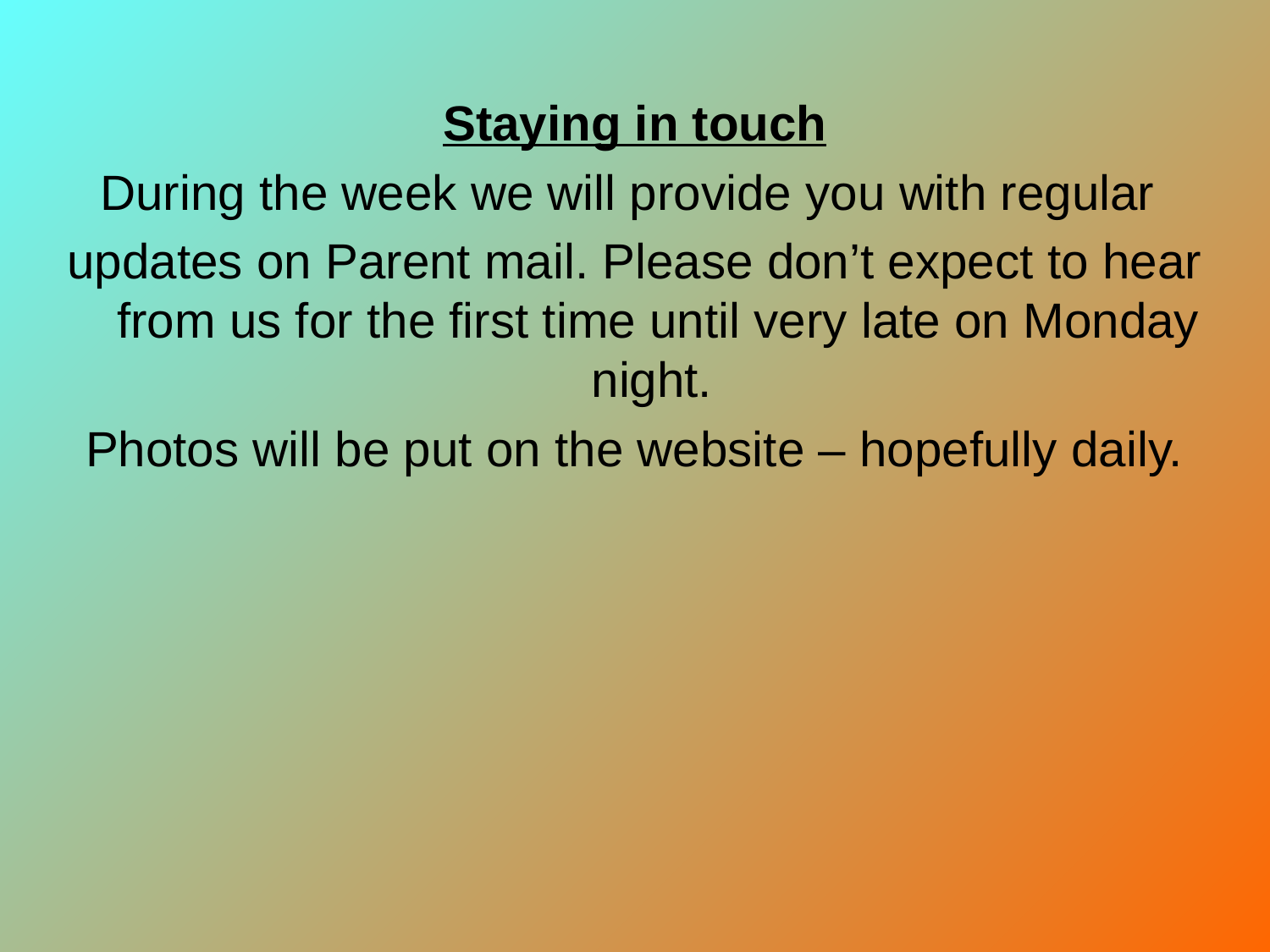

Staying in touch
During the week we will provide you with regular
updates on Parent mail. Please don’t expect to hear from us for the first time until very late on Monday night.
Photos will be put on the website – hopefully daily.